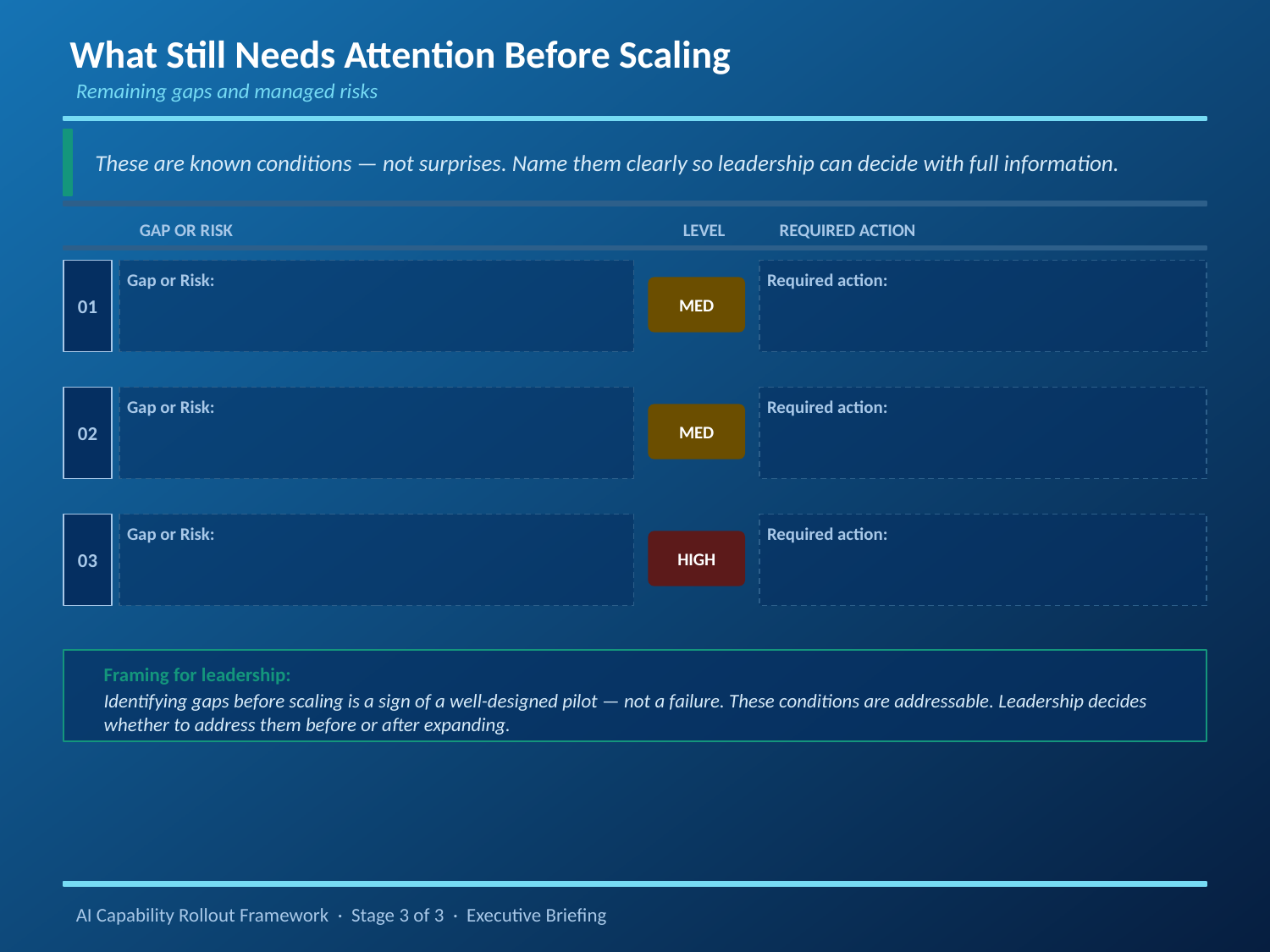

What Still Needs Attention Before Scaling
Remaining gaps and managed risks

These are known conditions — not surprises. Name them clearly so leadership can decide with full information.

GAP OR RISK
LEVEL
REQUIRED ACTION

01

Gap or Risk:
Required action:

MED

02

Gap or Risk:
Required action:

MED

03

Gap or Risk:
Required action:

HIGH

Framing for leadership:
Identifying gaps before scaling is a sign of a well-designed pilot — not a failure. These conditions are addressable. Leadership decides whether to address them before or after expanding.

AI Capability Rollout Framework  ·  Stage 3 of 3  ·  Executive Briefing